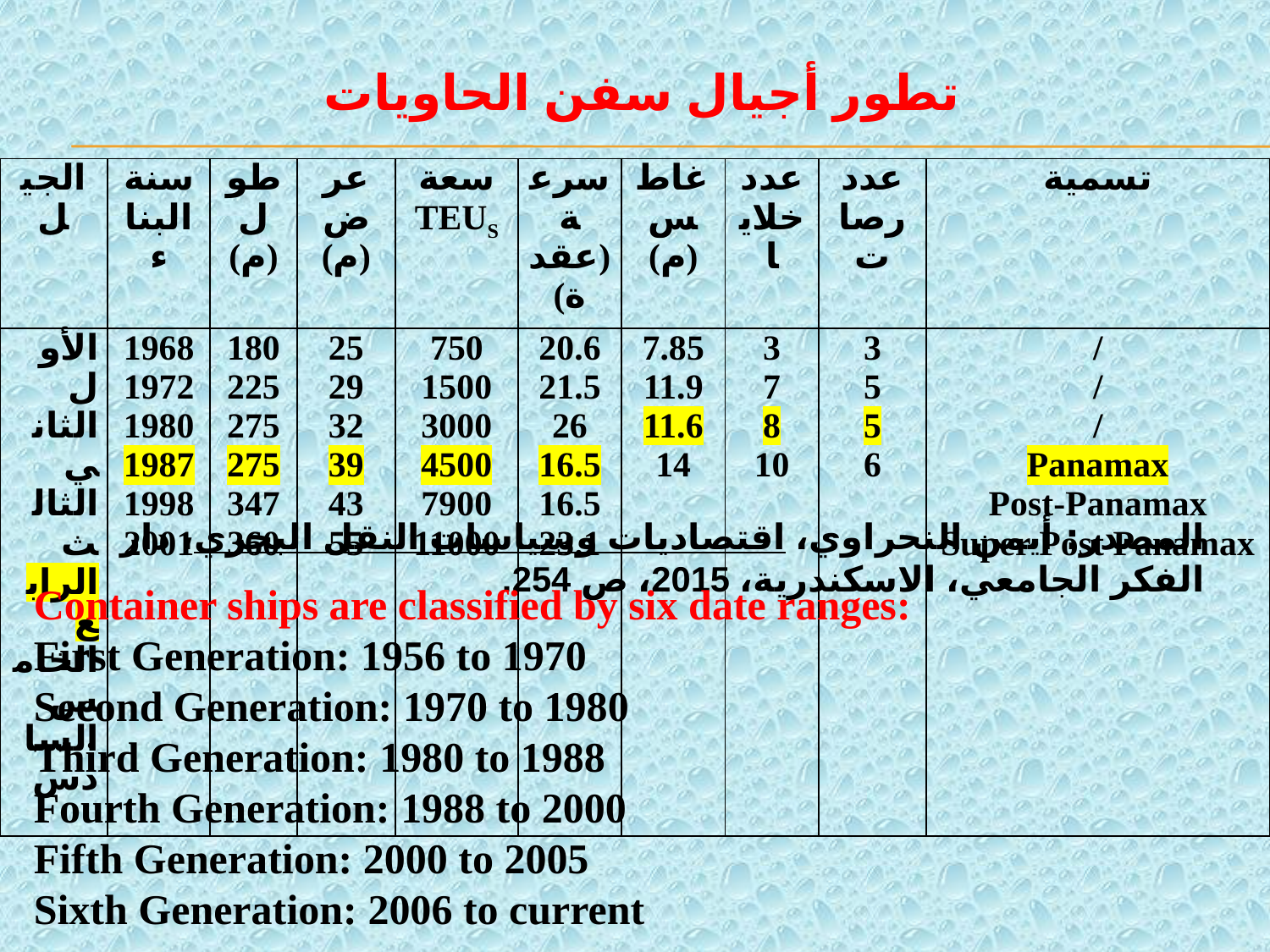

تطور أجيال سفن الحاويات
| الجيل | سنة البناء | طول (م) | عرض (م) | سعة TEUS | سرعة (عقدة) | غاطس (م) | عدد خلايا | عدد رصات | تسمية |
| --- | --- | --- | --- | --- | --- | --- | --- | --- | --- |
| الأول الثاني الثالث الرابع الخامس السادس | 1968 1972 1980 1987 1998 2001 | 180 225 275 275 347 360 | 25 29 32 39 43 55 | 750 1500 3000 4500 7900 11000 | 20.6 21.5 26 16.5 16.5 23.1 | 7.85 11.9 11.6 14 | 3 7 8 10 | 3 5 5 6 | / / / Panamax Post-Panamax Super Post Panamax |
المصدر: أيمن النحراوي، اقتصاديات وسياسات النقل البحري، دار الفكر الجامعي، الاسكندرية، 2015، ص 254.
Container ships are classified by six date ranges:
First Generation: 1956 to 1970
Second Generation: 1970 to 1980
Third Generation: 1980 to 1988
Fourth Generation: 1988 to 2000
Fifth Generation: 2000 to 2005
Sixth Generation: 2006 to current